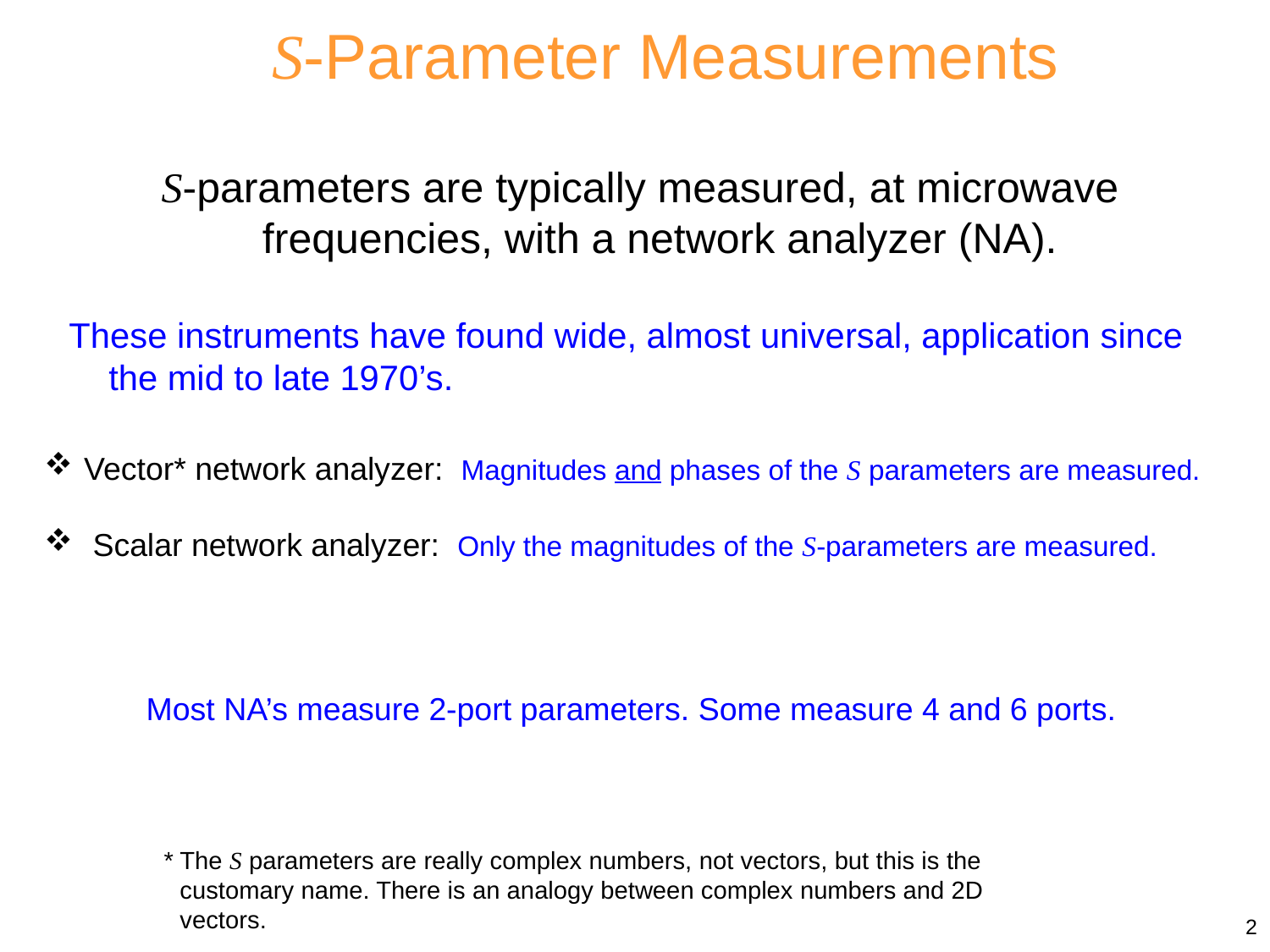

S-Parameter Measurements
S-parameters are typically measured, at microwave frequencies, with a network analyzer (NA).

These instruments have found wide, almost universal, application since the mid to late 1970’s.

Vector* network analyzer:  Magnitudes and phases of the S parameters are measured.

 Scalar network analyzer:  Only the magnitudes of the S-parameters are measured.
Most NA’s measure 2-port parameters. Some measure 4 and 6 ports.
* The S parameters are really complex numbers, not vectors, but this is the customary name. There is an analogy between complex numbers and 2D vectors.
2